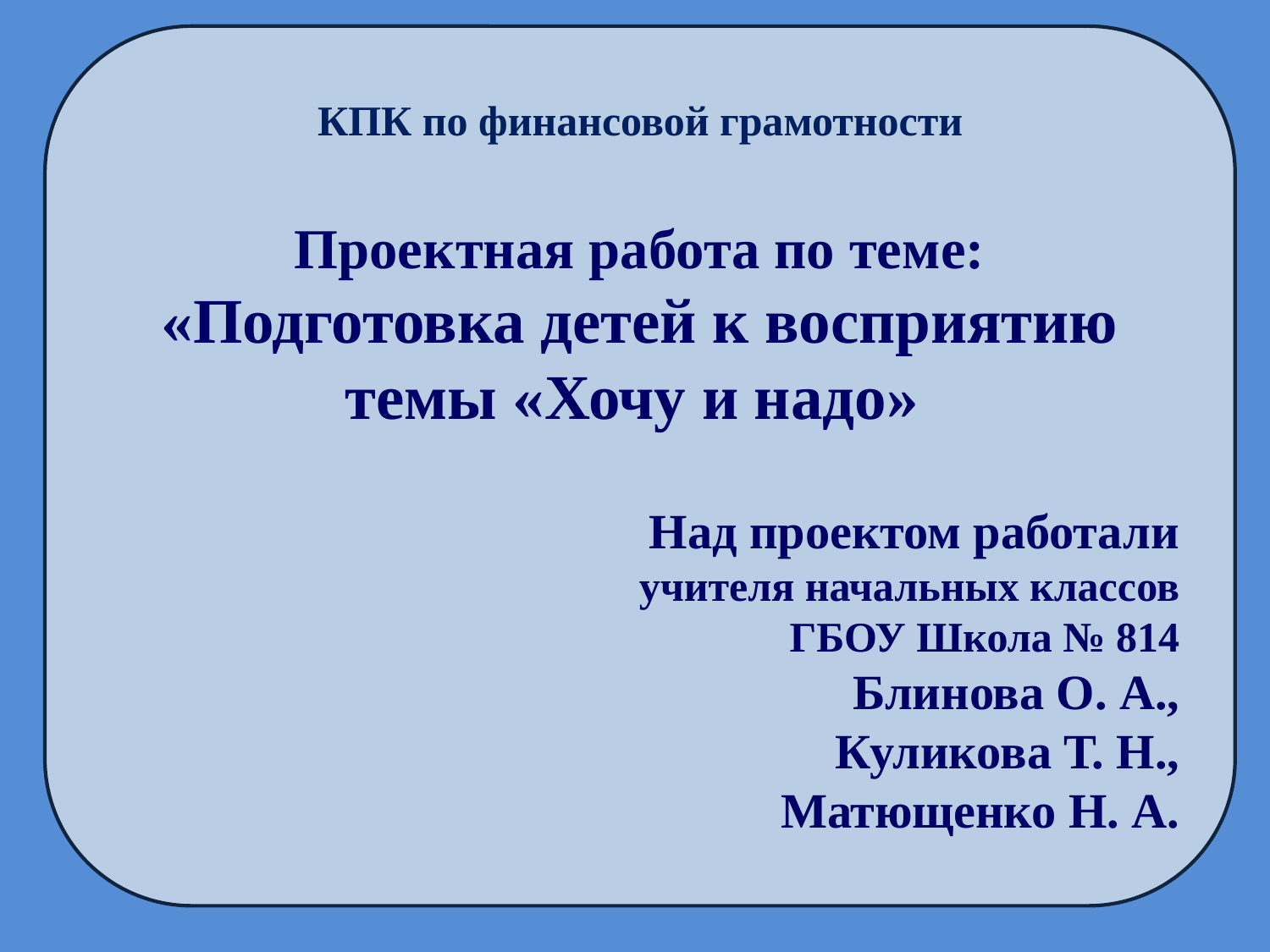

КПК по финансовой грамотности

Проектная работа по теме:
«Подготовка детей к восприятию темы «Хочу и надо»

Над проектом работали
учителя начальных классов
ГБОУ Школа № 814
Блинова О. А.,
Куликова Т. Н.,
Матющенко Н. А.